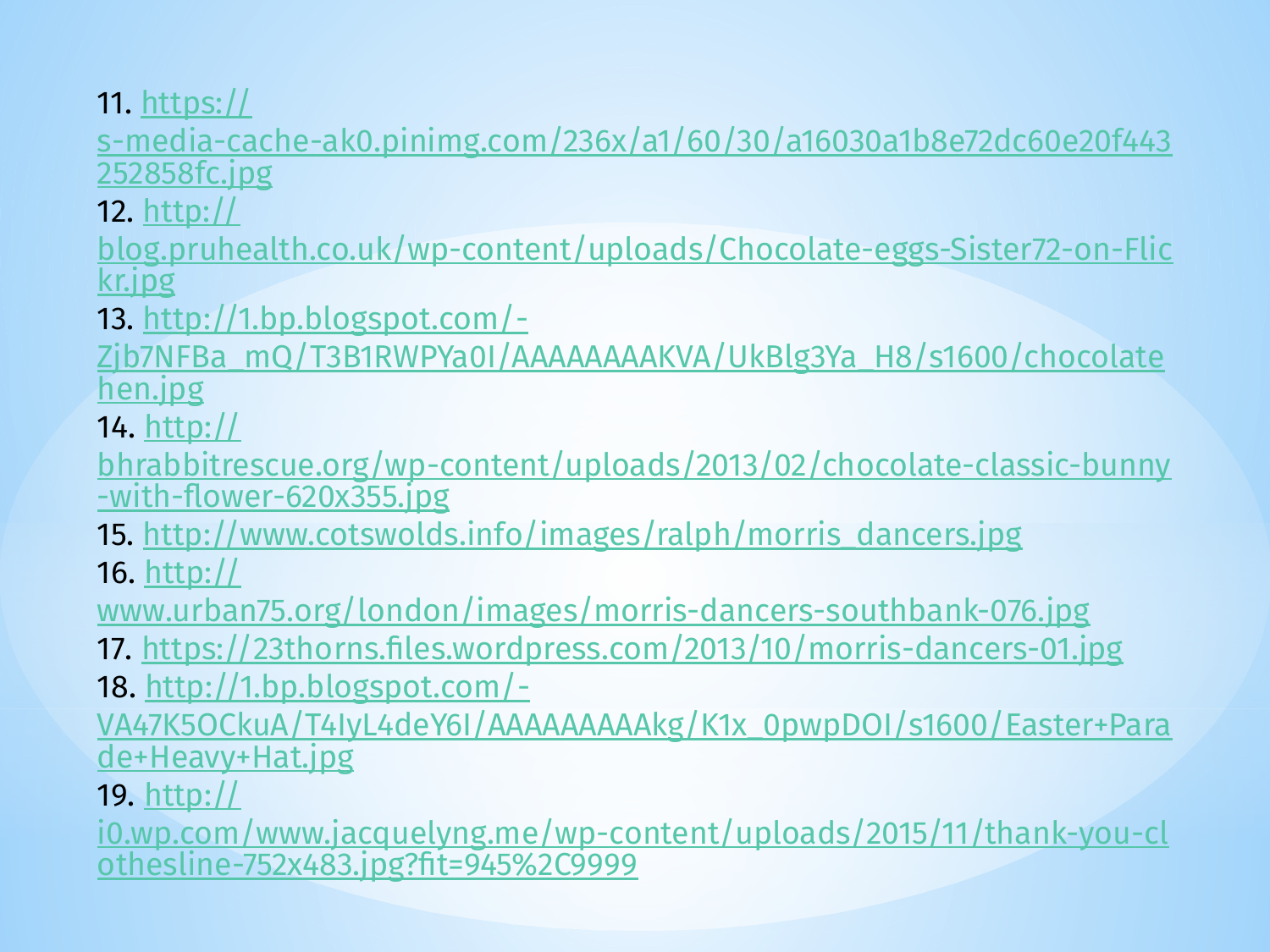

11. https://s-media-cache-ak0.pinimg.com/236x/a1/60/30/a16030a1b8e72dc60e20f443252858fc.jpg
12. http://blog.pruhealth.co.uk/wp-content/uploads/Chocolate-eggs-Sister72-on-Flickr.jpg
13. http://1.bp.blogspot.com/-Zjb7NFBa_mQ/T3B1RWPYa0I/AAAAAAAAKVA/UkBlg3Ya_H8/s1600/chocolatehen.jpg
14. http://bhrabbitrescue.org/wp-content/uploads/2013/02/chocolate-classic-bunny-with-flower-620x355.jpg
15. http://www.cotswolds.info/images/ralph/morris_dancers.jpg
16. http://www.urban75.org/london/images/morris-dancers-southbank-076.jpg
17. https://23thorns.files.wordpress.com/2013/10/morris-dancers-01.jpg
18. http://1.bp.blogspot.com/-VA47K5OCkuA/T4IyL4deY6I/AAAAAAAAAkg/K1x_0pwpDOI/s1600/Easter+Parade+Heavy+Hat.jpg
19. http://i0.wp.com/www.jacquelyng.me/wp-content/uploads/2015/11/thank-you-clothesline-752x483.jpg?fit=945%2C9999